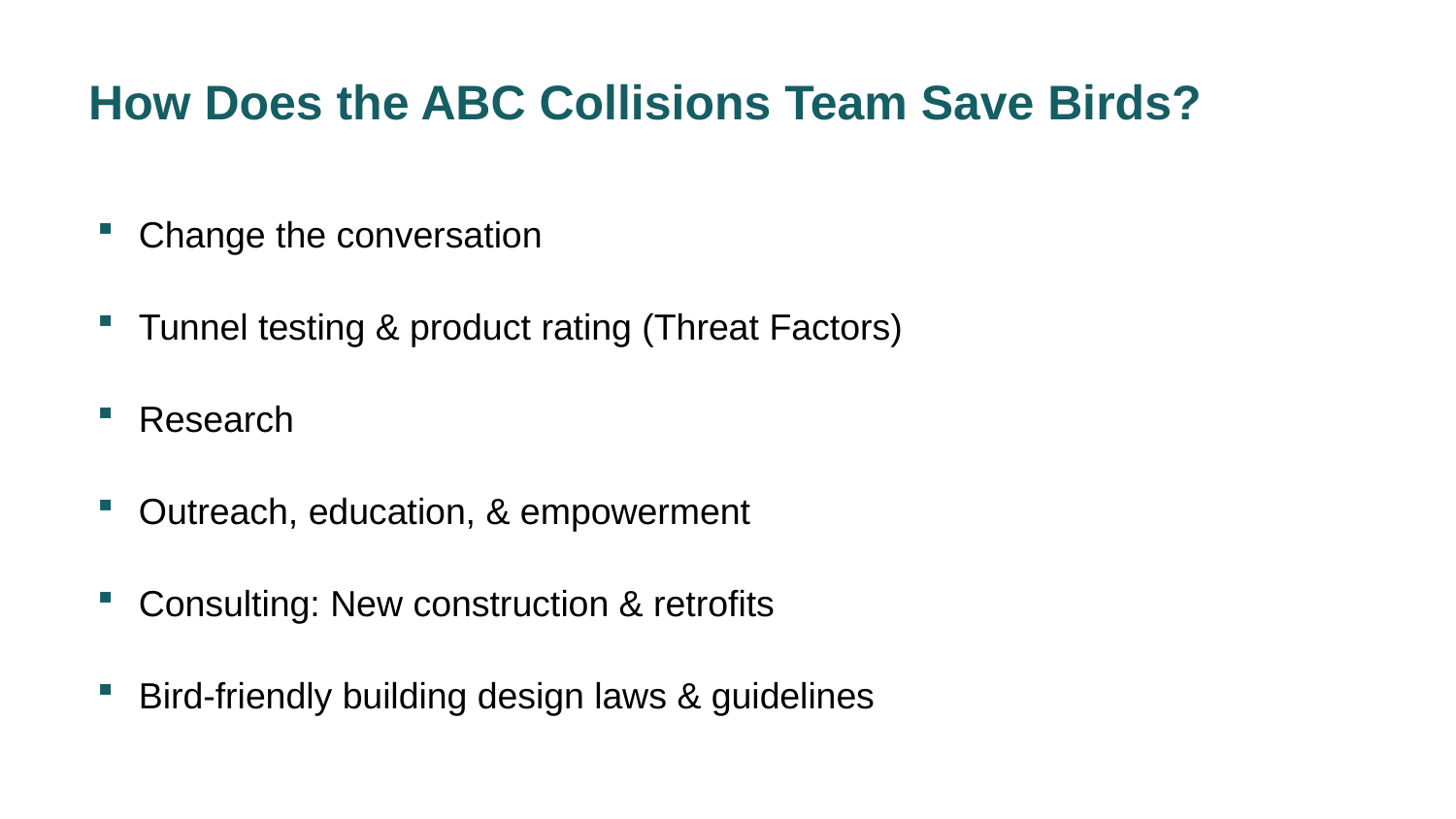

How Does the ABC Collisions Team Save Birds?
Change the conversation
Tunnel testing & product rating (Threat Factors)
Research
Outreach, education, & empowerment
Consulting: New construction & retrofits
Bird-friendly building design laws & guidelines